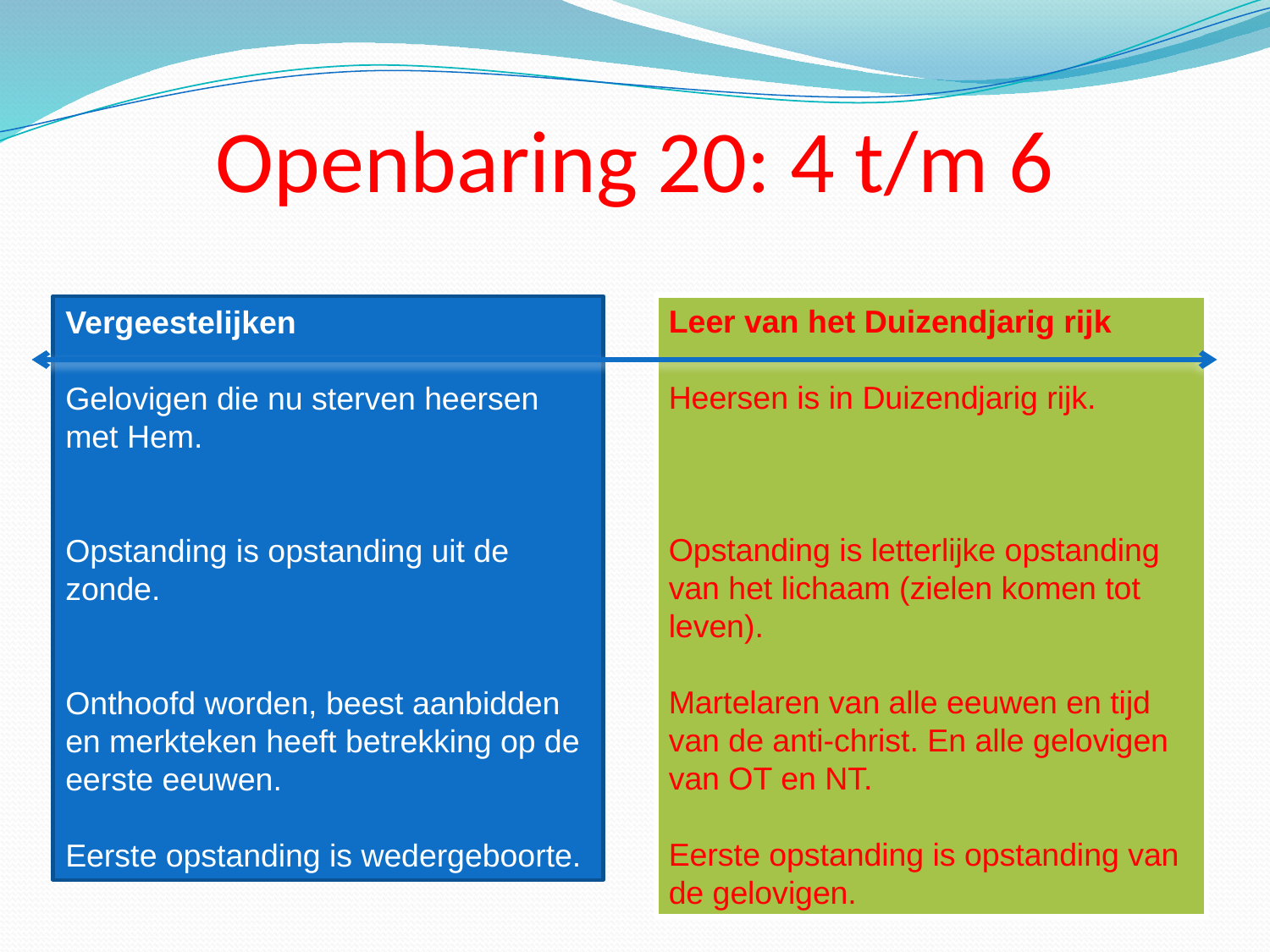

Openbaring 20: 4 t/m 6
Leer van het Duizendjarig rijk

Heersen is in Duizendjarig rijk.

Opstanding is letterlijke opstanding van het lichaam (zielen komen tot leven).

Martelaren van alle eeuwen en tijd van de anti-christ. En alle gelovigen van OT en NT.

Eerste opstanding is opstanding van de gelovigen.
Vergeestelijken

Gelovigen die nu sterven heersen met Hem.

Opstanding is opstanding uit de zonde.

Onthoofd worden, beest aanbidden en merkteken heeft betrekking op de eerste eeuwen.

Eerste opstanding is wedergeboorte.